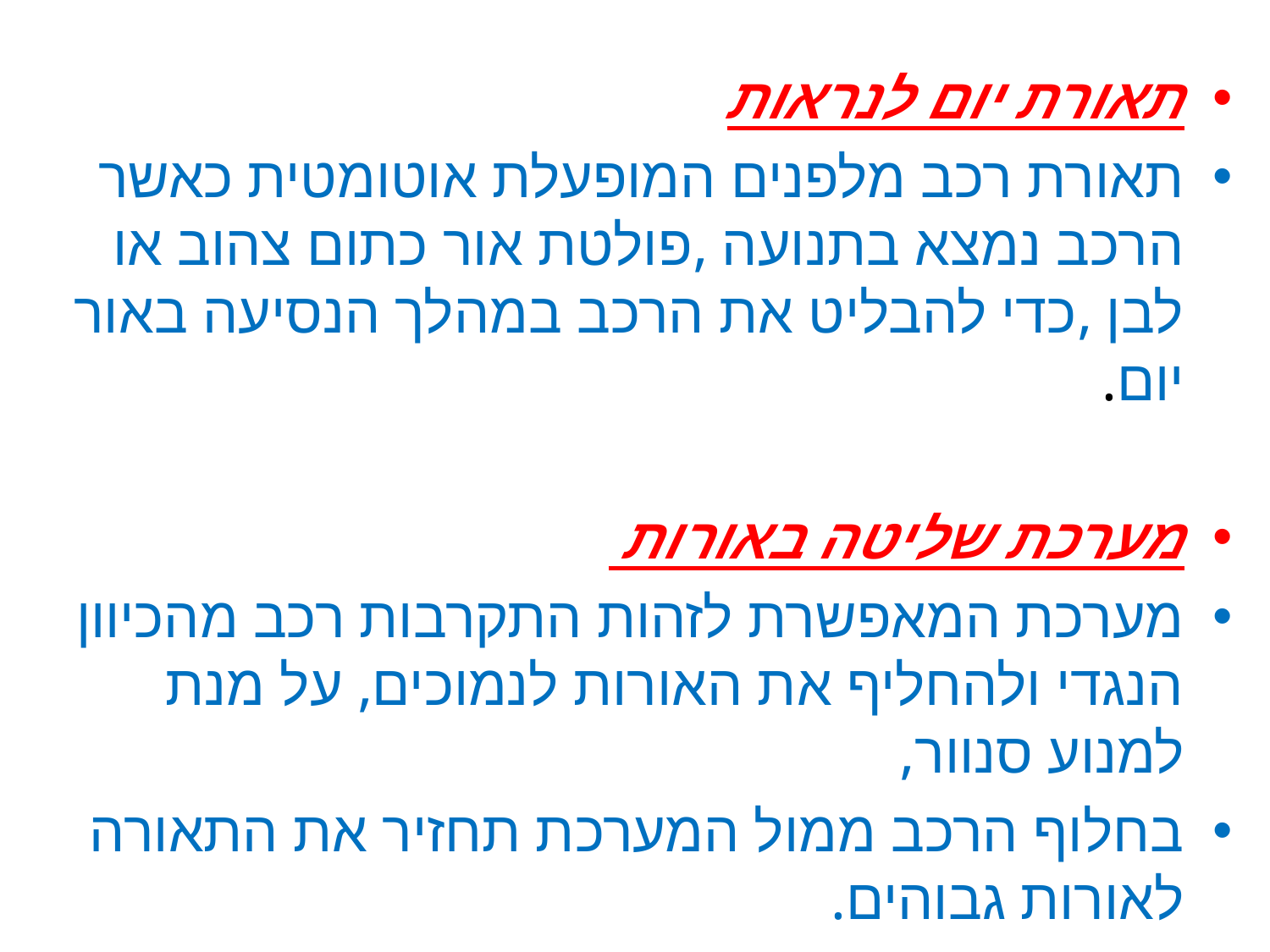

תאורת יום לנראות
תאורת רכב מלפנים המופעלת אוטומטית כאשר הרכב נמצא בתנועה ,פולטת אור כתום צהוב או לבן ,כדי להבליט את הרכב במהלך הנסיעה באור יום.

מערכת שליטה באורות
מערכת המאפשרת לזהות התקרבות רכב מהכיוון הנגדי ולהחליף את האורות לנמוכים, על מנת למנוע סנוור,
בחלוף הרכב ממול המערכת תחזיר את התאורה לאורות גבוהים.